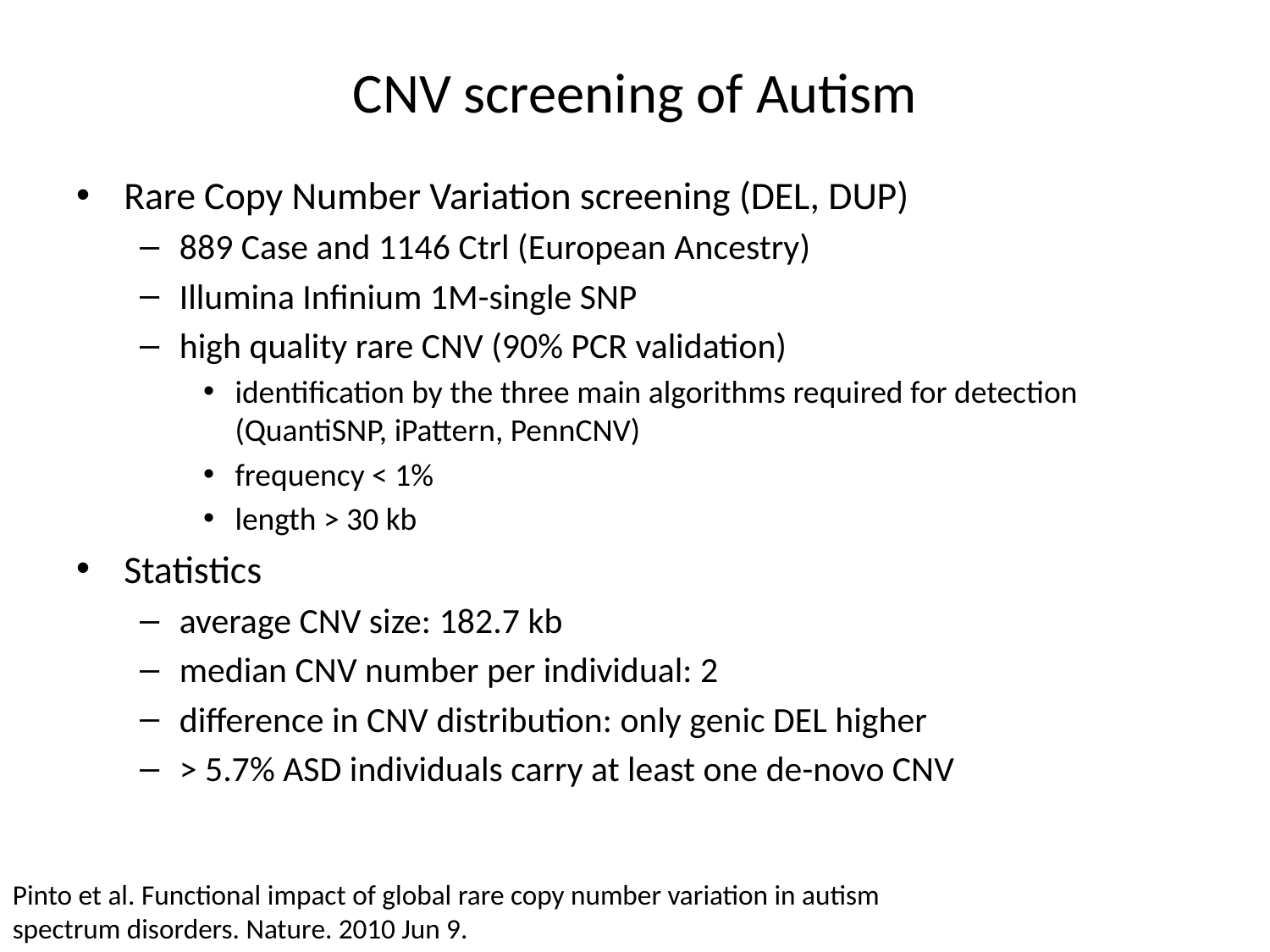

# CNV screening of Autism
Rare Copy Number Variation screening (DEL, DUP)
889 Case and 1146 Ctrl (European Ancestry)
Illumina Infinium 1M-single SNP
high quality rare CNV (90% PCR validation)
identification by the three main algorithms required for detection (QuantiSNP, iPattern, PennCNV)
frequency < 1%
length > 30 kb
Statistics
average CNV size: 182.7 kb
median CNV number per individual: 2
difference in CNV distribution: only genic DEL higher
> 5.7% ASD individuals carry at least one de-novo CNV
Pinto et al. Functional impact of global rare copy number variation in autism spectrum disorders. Nature. 2010 Jun 9.